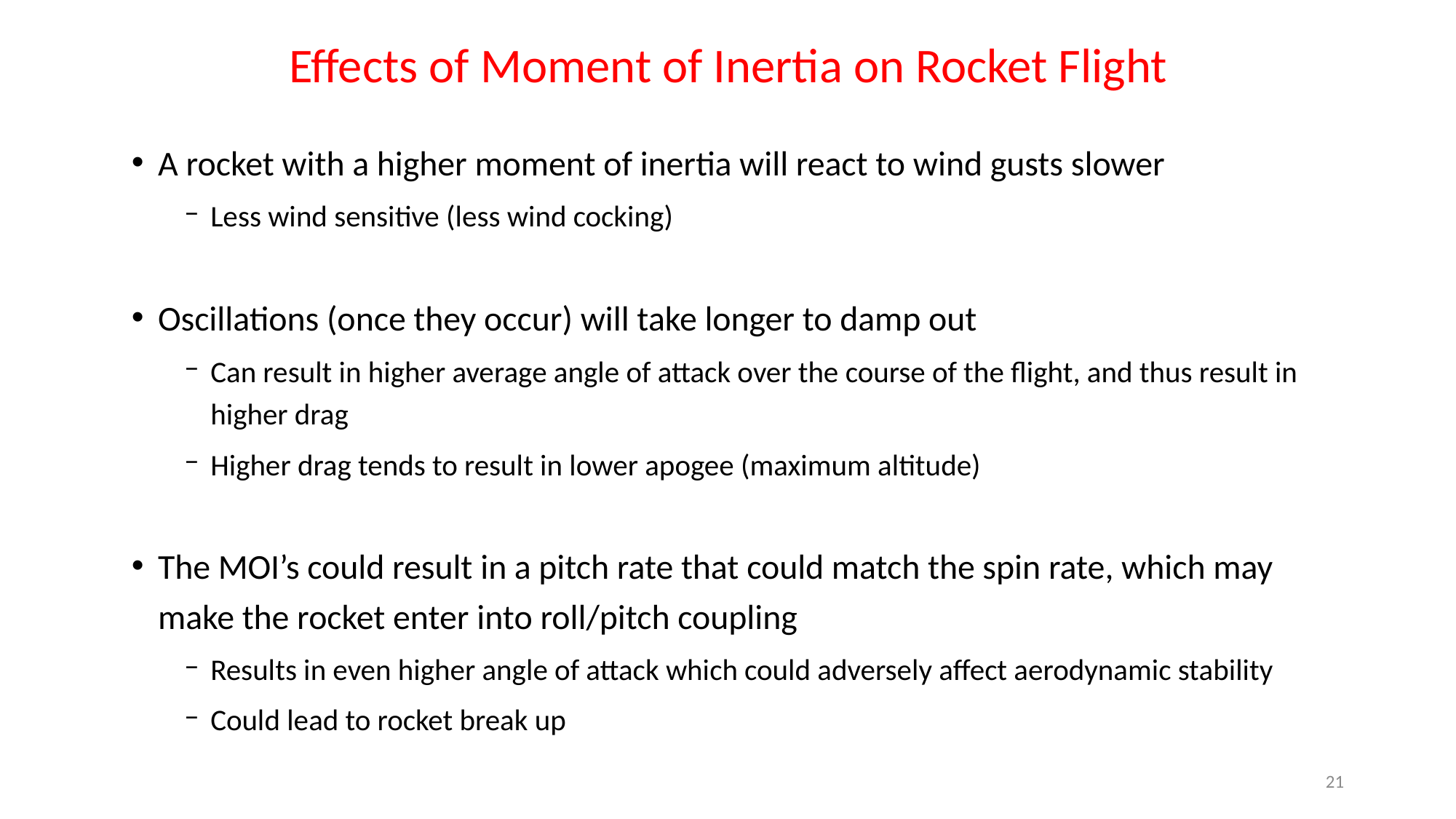

Effects of Moment of Inertia on Rocket Flight
A rocket with a higher moment of inertia will react to wind gusts slower
Less wind sensitive (less wind cocking)

Oscillations (once they occur) will take longer to damp out
Can result in higher average angle of attack over the course of the flight, and thus result in higher drag
Higher drag tends to result in lower apogee (maximum altitude)

The MOI’s could result in a pitch rate that could match the spin rate, which may make the rocket enter into roll/pitch coupling
Results in even higher angle of attack which could adversely affect aerodynamic stability
Could lead to rocket break up
21